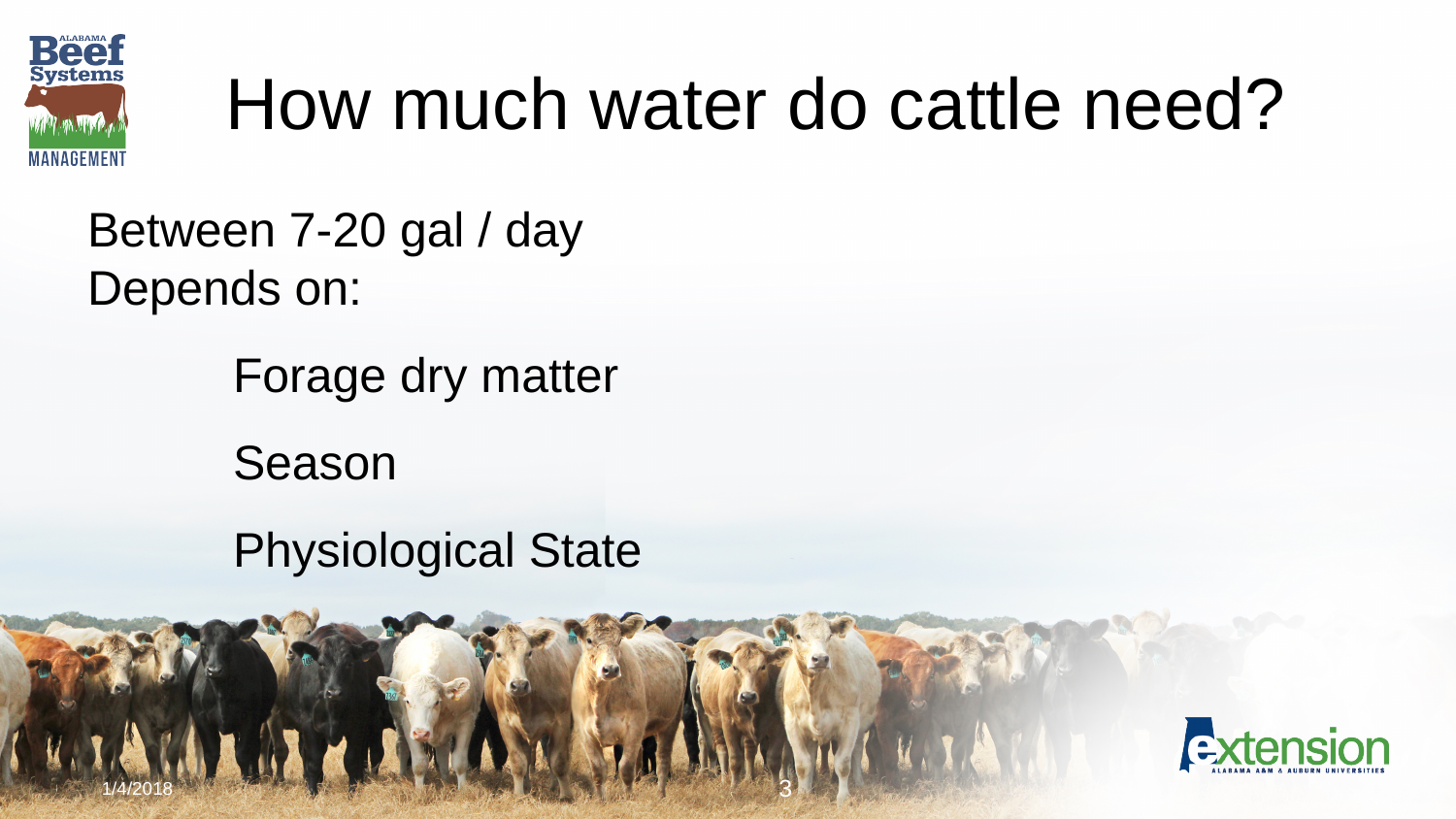

# How much water do cattle need?
Between 7-20 gal / day
Depends on:
	Forage dry matter
	Season
	Physiological State

1/4/2018
3